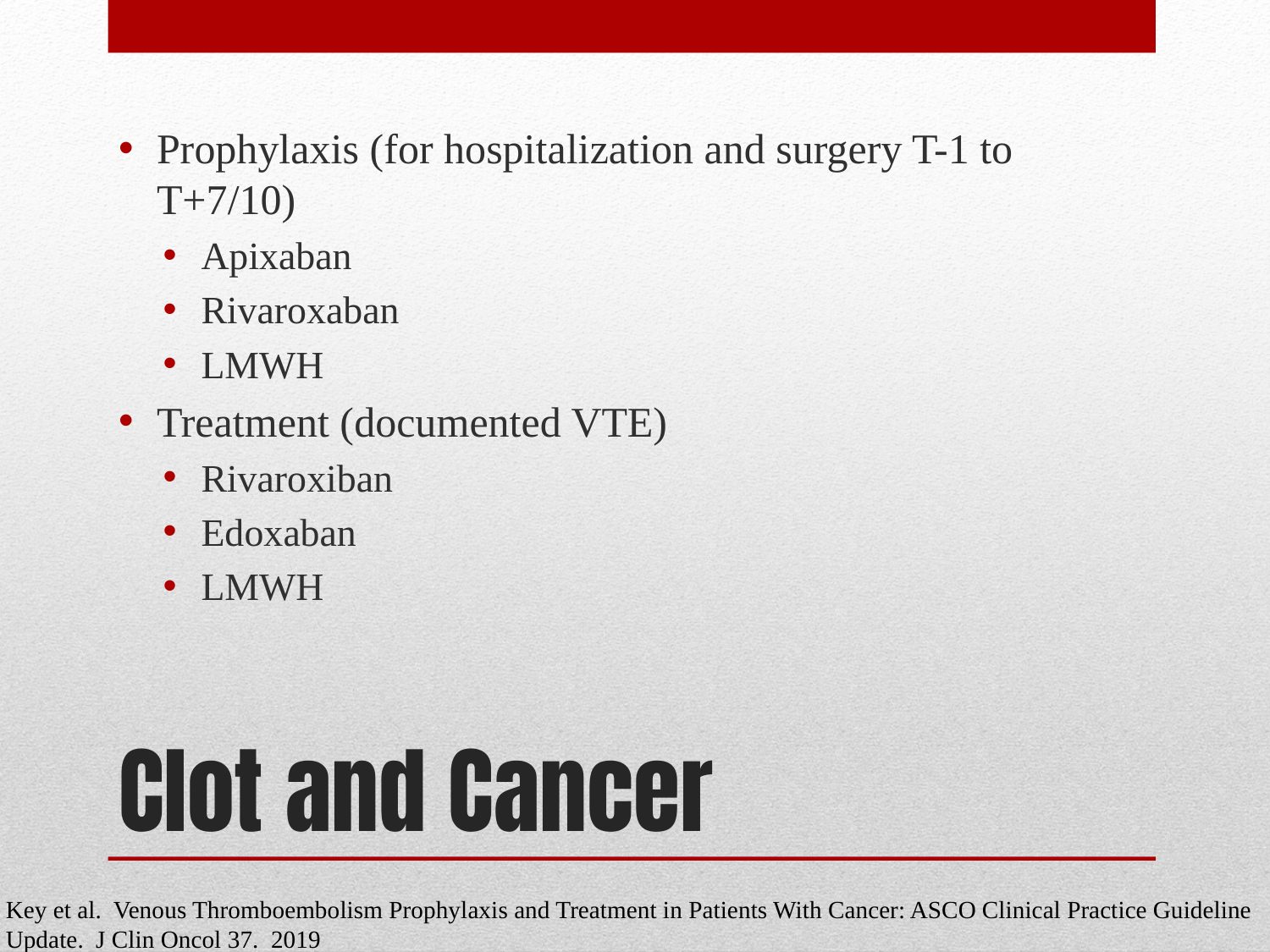

Prophylaxis (for hospitalization and surgery T-1 to T+7/10)
Apixaban
Rivaroxaban
LMWH
Treatment (documented VTE)
Rivaroxiban
Edoxaban
LMWH
# Clot and Cancer
Key et al.  Venous Thromboembolism Prophylaxis and Treatment in Patients With Cancer: ASCO Clinical Practice Guideline Update.  J Clin Oncol 37.  2019